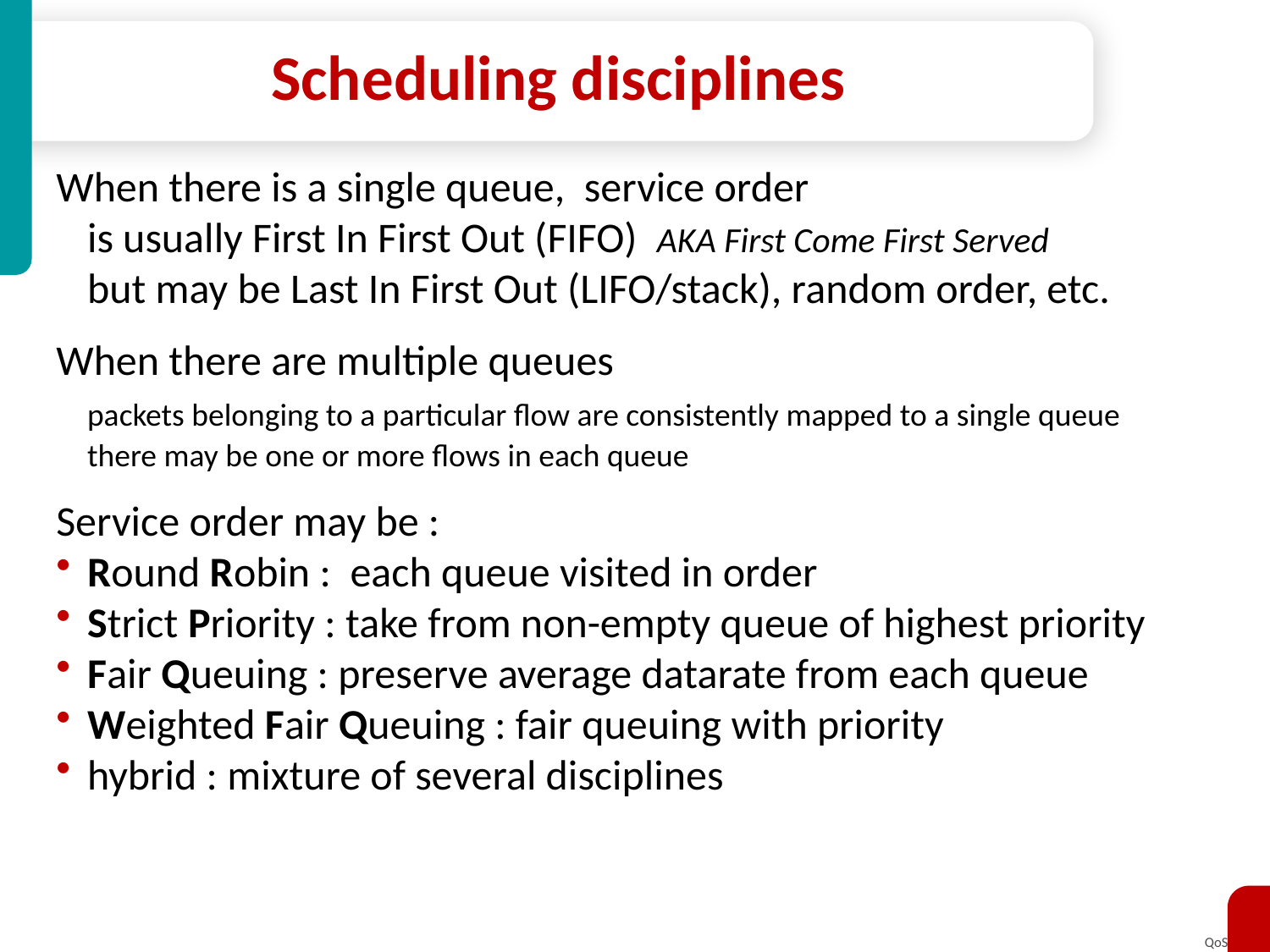

# Scheduling disciplines
When there is a single queue,  service order
	is usually First In First Out (FIFO)  AKA First Come First Served
	but may be Last In First Out (LIFO/stack), random order, etc.
When there are multiple queues
	packets belonging to a particular flow are consistently mapped to a single queue
	there may be one or more flows in each queue
Service order may be :
Round Robin :  each queue visited in order
Strict Priority : take from non-empty queue of highest priority
Fair Queuing : preserve average datarate from each queue
Weighted Fair Queuing : fair queuing with priority
hybrid : mixture of several disciplines